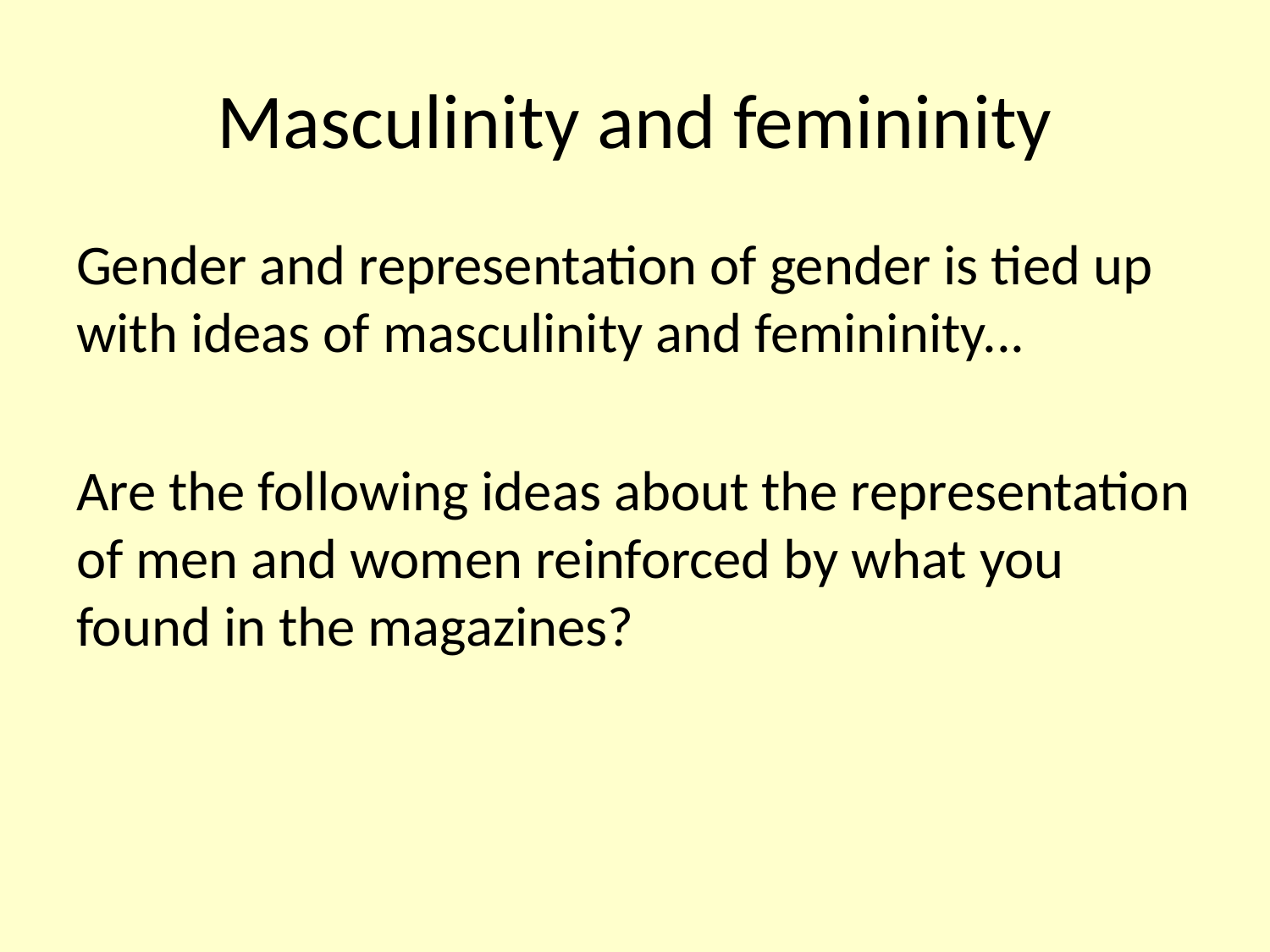

# Masculinity and femininity
Gender and representation of gender is tied up with ideas of masculinity and femininity...

Are the following ideas about the representation of men and women reinforced by what you found in the magazines?